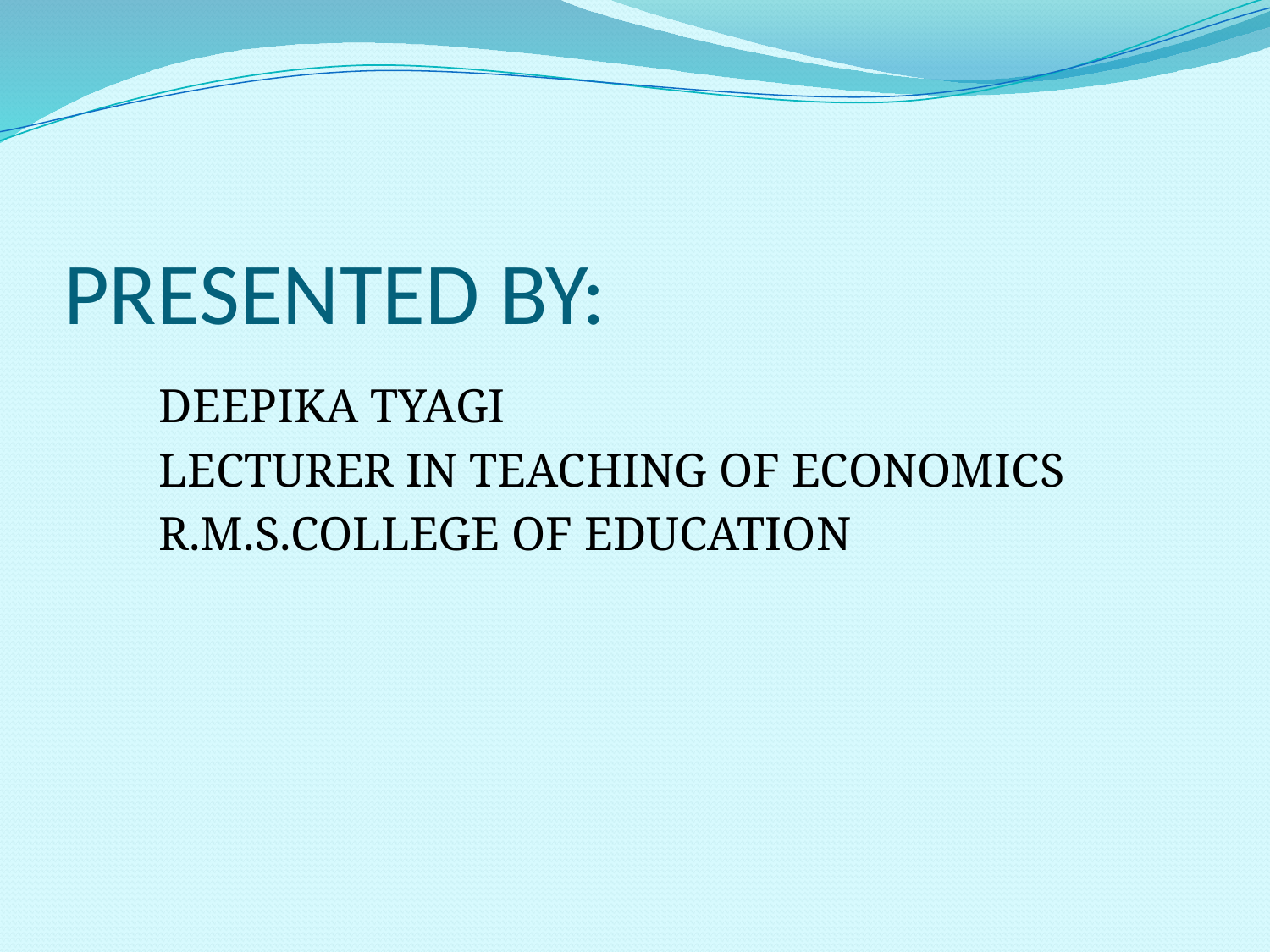

# PRESENTED BY:
       DEEPIKA TYAGI
       LECTURER IN TEACHING OF ECONOMICS
       R.M.S.COLLEGE OF EDUCATION